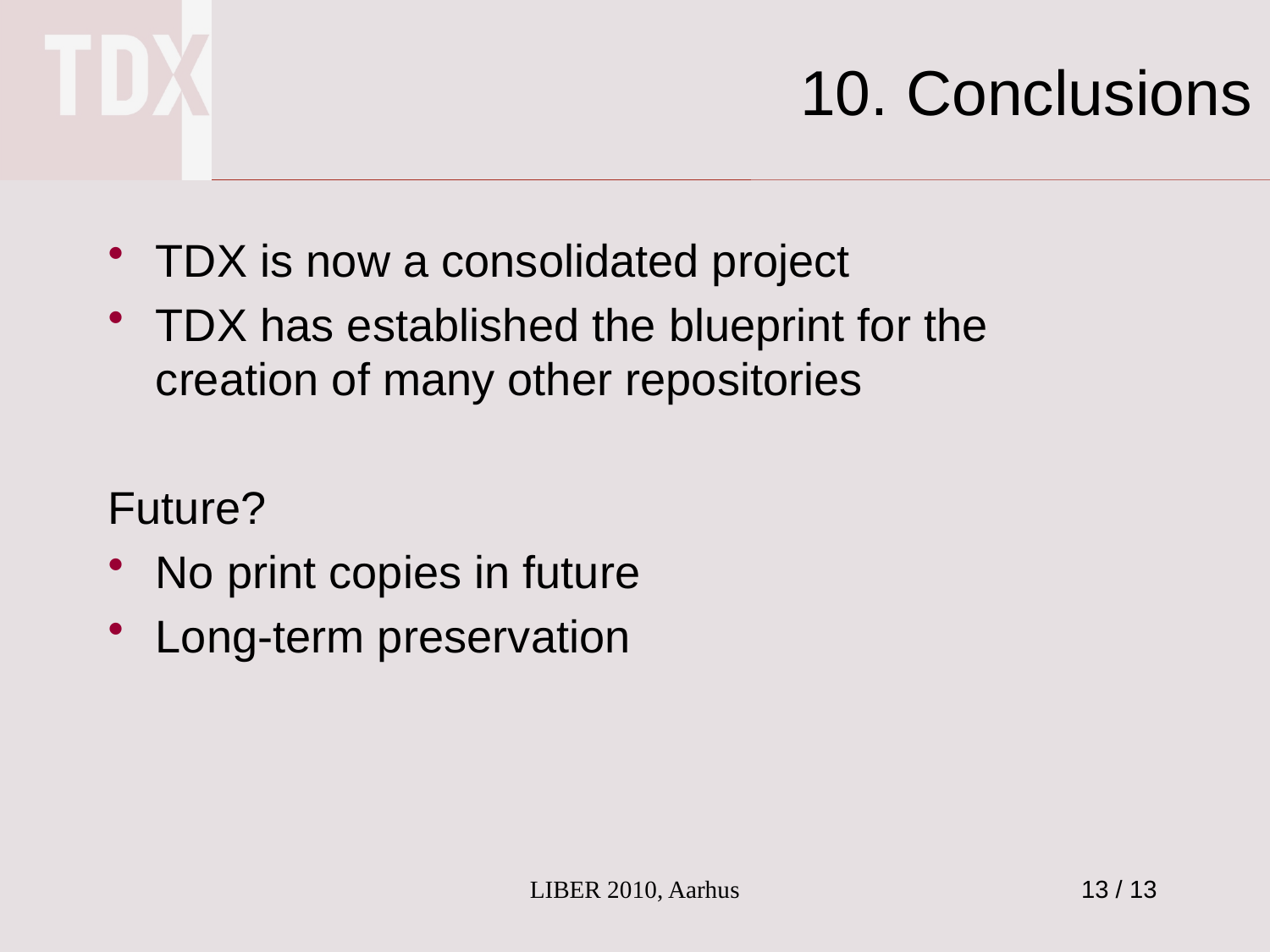

# 10. Conclusions
TDX is now a consolidated project
TDX has established the blueprint for the creation of many other repositories

Future?
No print copies in future
Long-term preservation

LIBER 2010, Aarhus